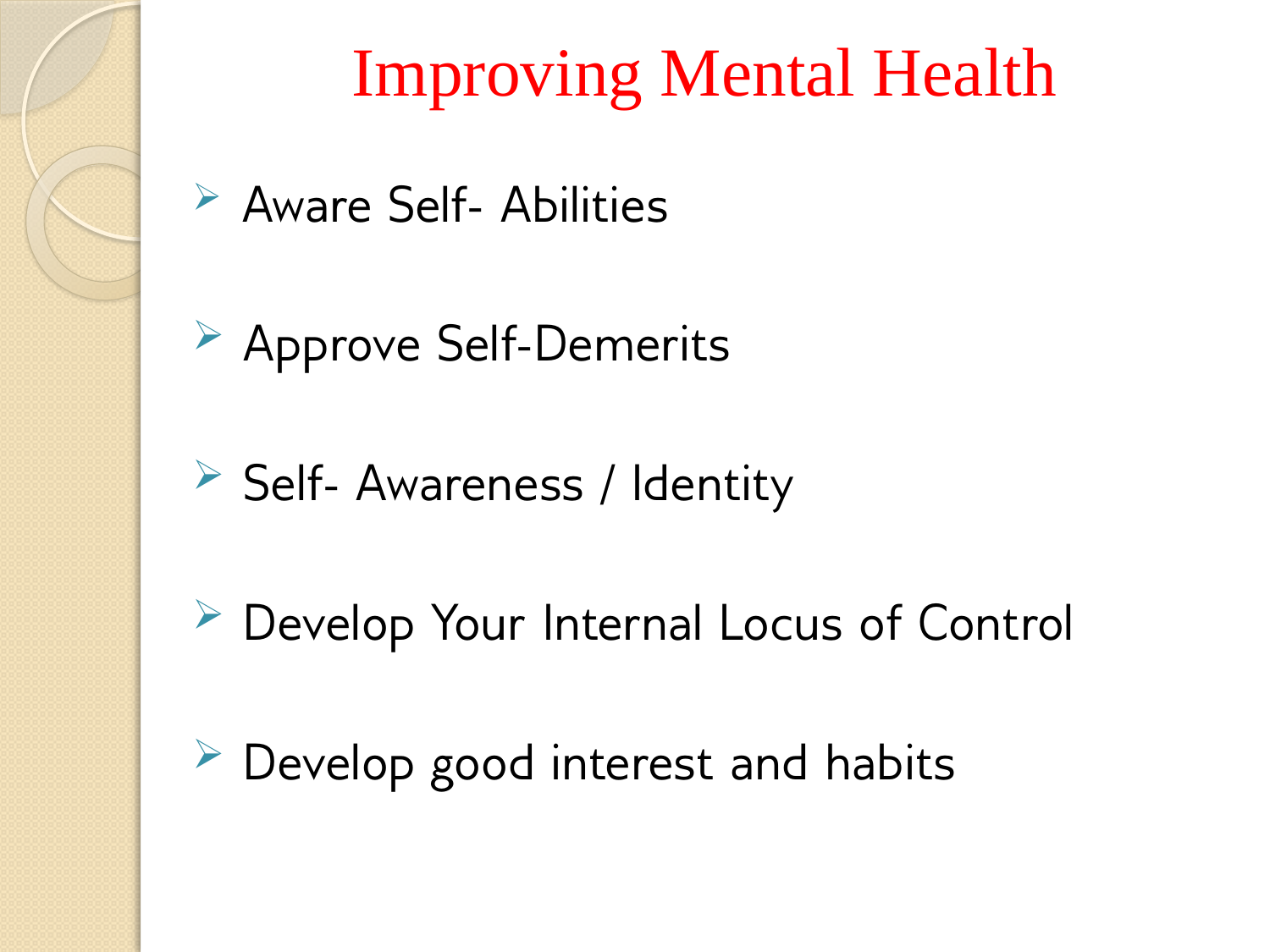

# Improving Mental Health
 Aware Self- Abilities
 Approve Self-Demerits
 Self- Awareness / Identity
 Develop Your Internal Locus of Control
 Develop good interest and habits